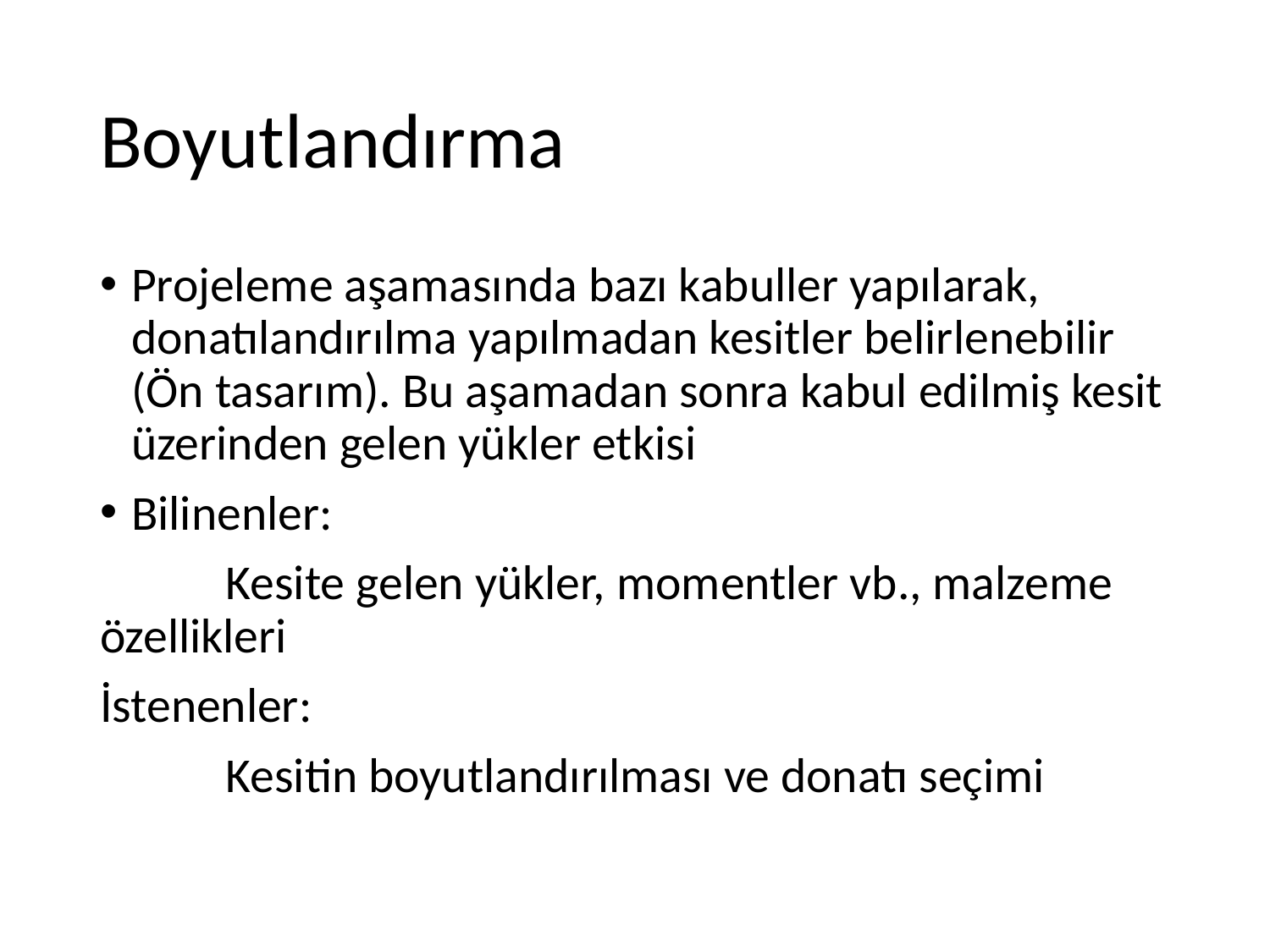

# Boyutlandırma
Projeleme aşamasında bazı kabuller yapılarak, donatılandırılma yapılmadan kesitler belirlenebilir (Ön tasarım). Bu aşamadan sonra kabul edilmiş kesit üzerinden gelen yükler etkisi
Bilinenler:
		Kesite gelen yükler, momentler vb., malzeme özellikleri
İstenenler:
		Kesitin boyutlandırılması ve donatı seçimi